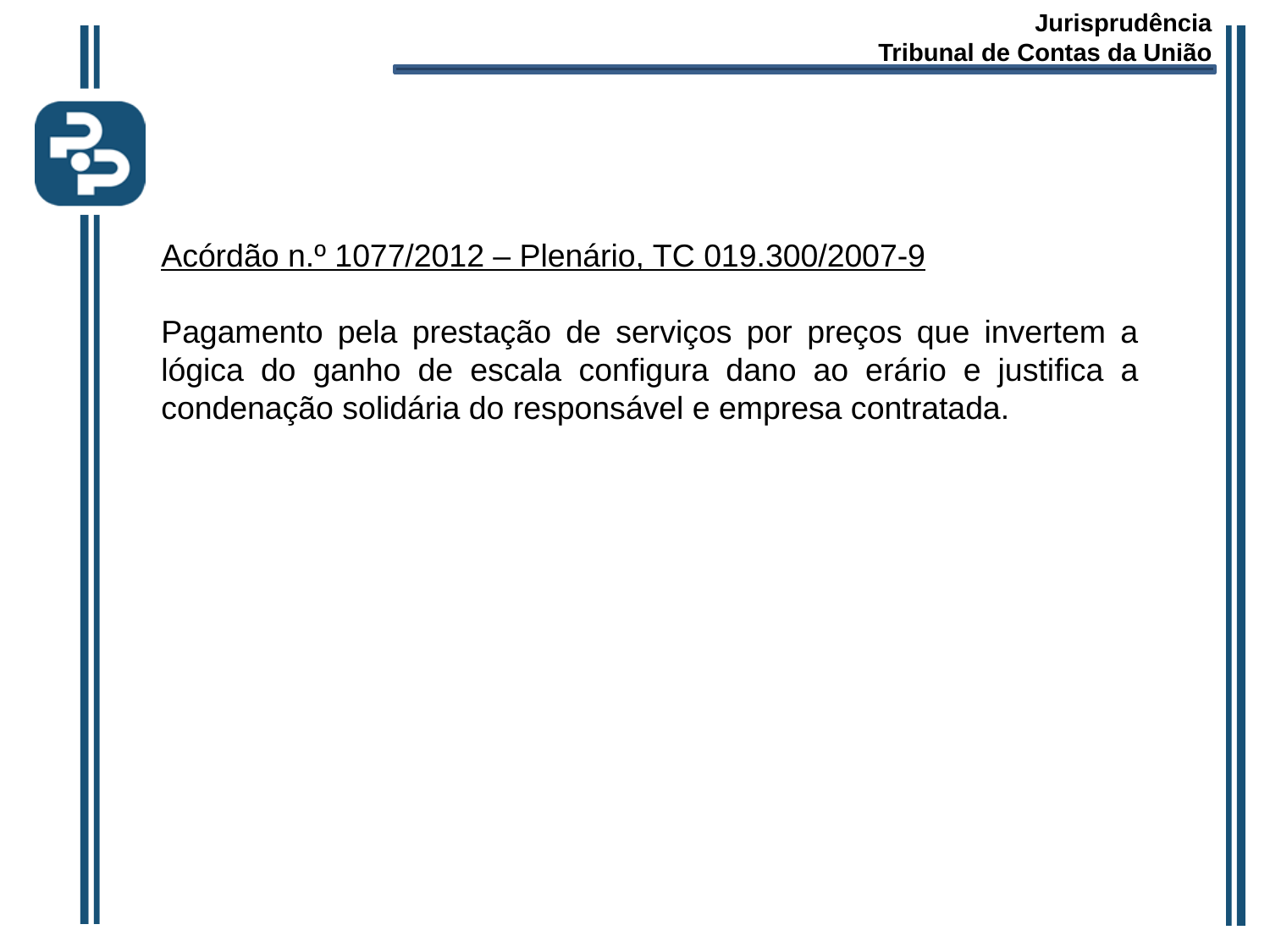

Jurisprudência
Tribunal de Contas da União

Acórdão n.º 1077/2012 – Plenário, TC 019.300/2007-9

Pagamento pela prestação de serviços por preços que invertem a lógica do ganho de escala configura dano ao erário e justifica a condenação solidária do responsável e empresa contratada.